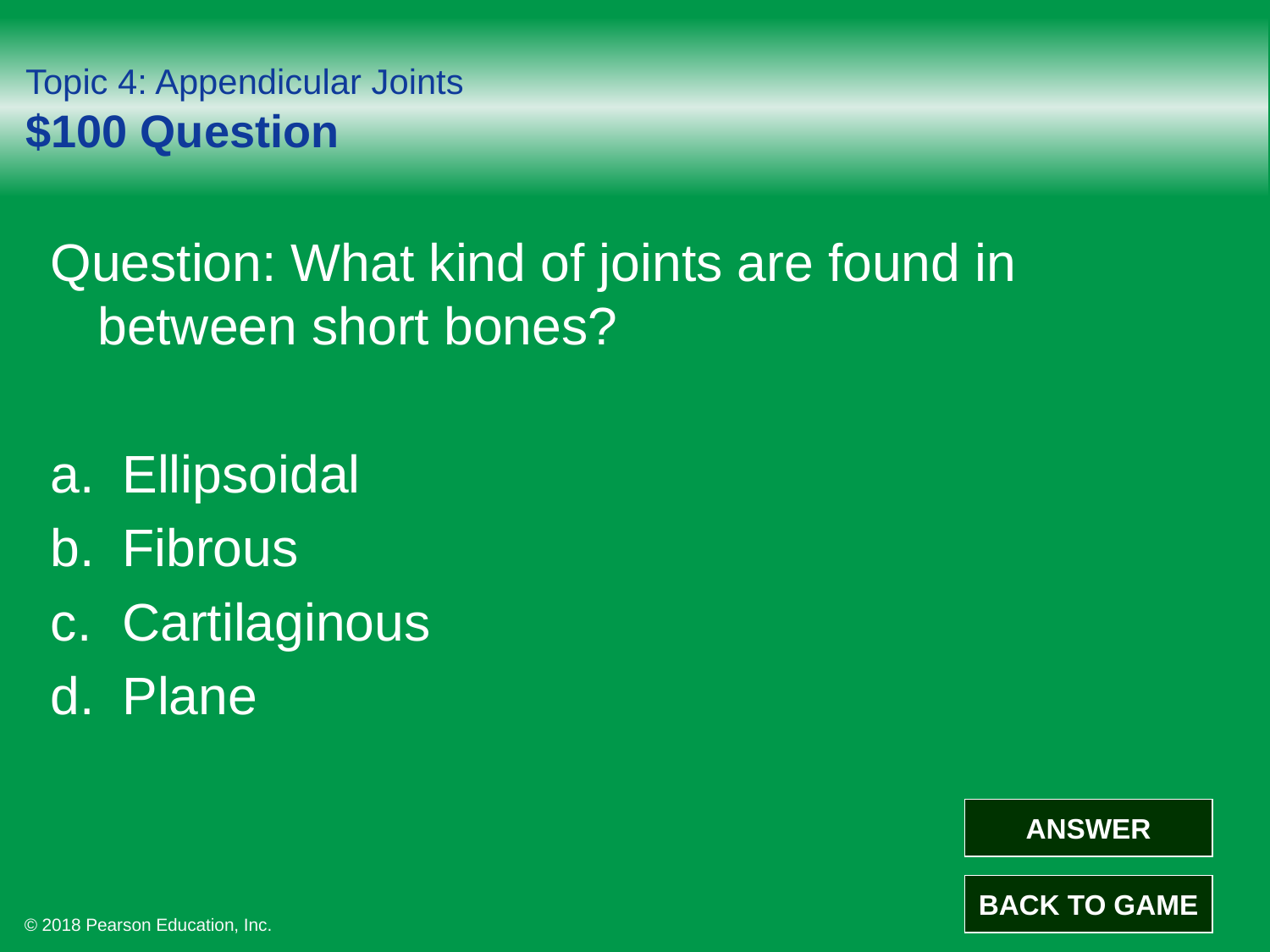

# Topic 4: Appendicular Joints $100 Question
Question: What kind of joints are found in between short bones?

Ellipsoidal
Fibrous
Cartilaginous
Plane
ANSWER
BACK TO GAME